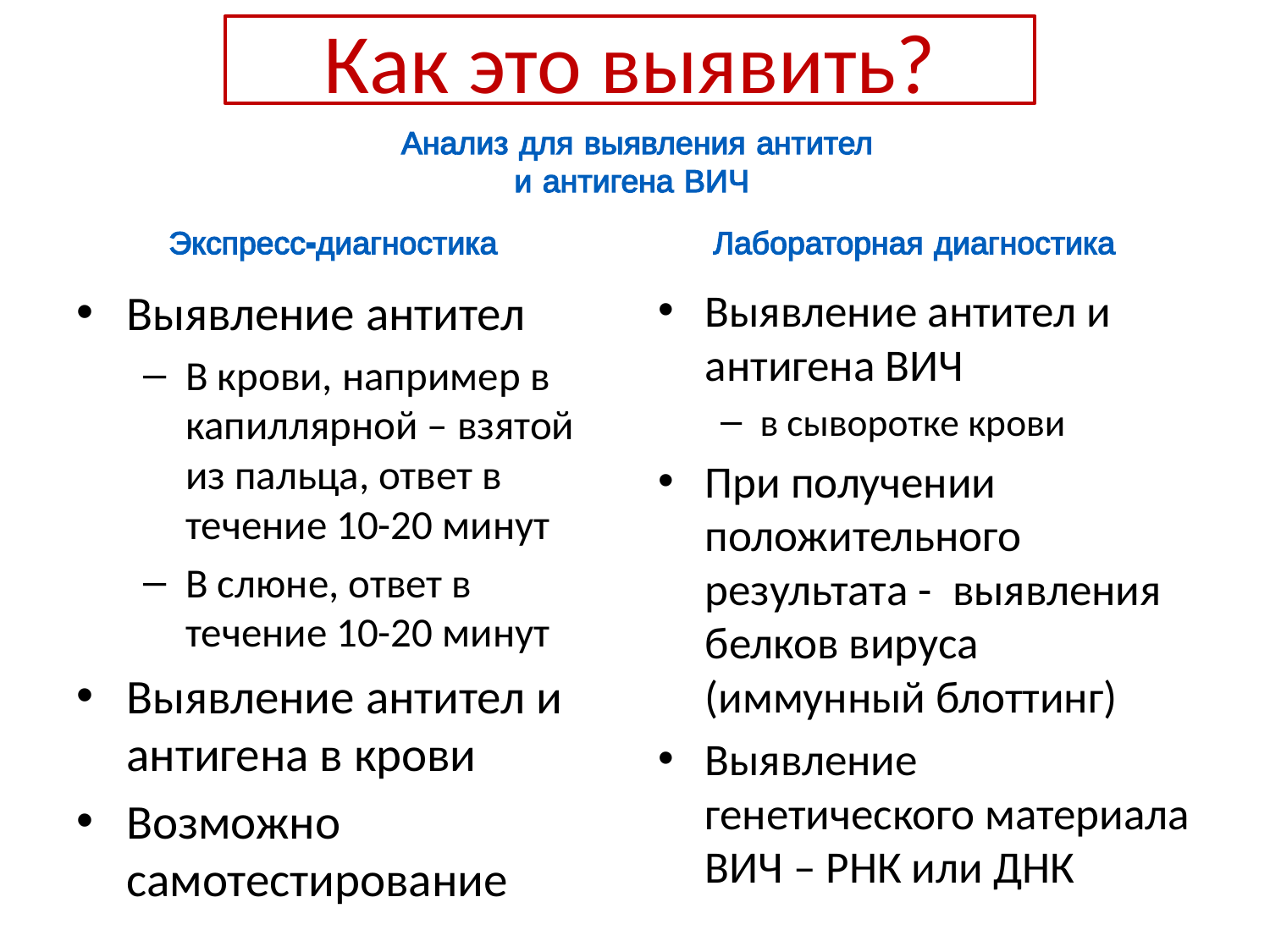

Как это выявить?
Анализ для выявления антител
и антигена ВИЧ
Экспресс-диагностика
Лабораторная диагностика
Выявление антител
В крови, например в капиллярной – взятой из пальца, ответ в течение 10-20 минут
В слюне, ответ в течение 10-20 минут
Выявление антител и антигена в крови
Возможно самотестирование
Выявление антител и антигена ВИЧ
в сыворотке крови
При получении положительного результата -  выявления белков вируса (иммунный блоттинг)
Выявление генетического материала ВИЧ – РНК или ДНК